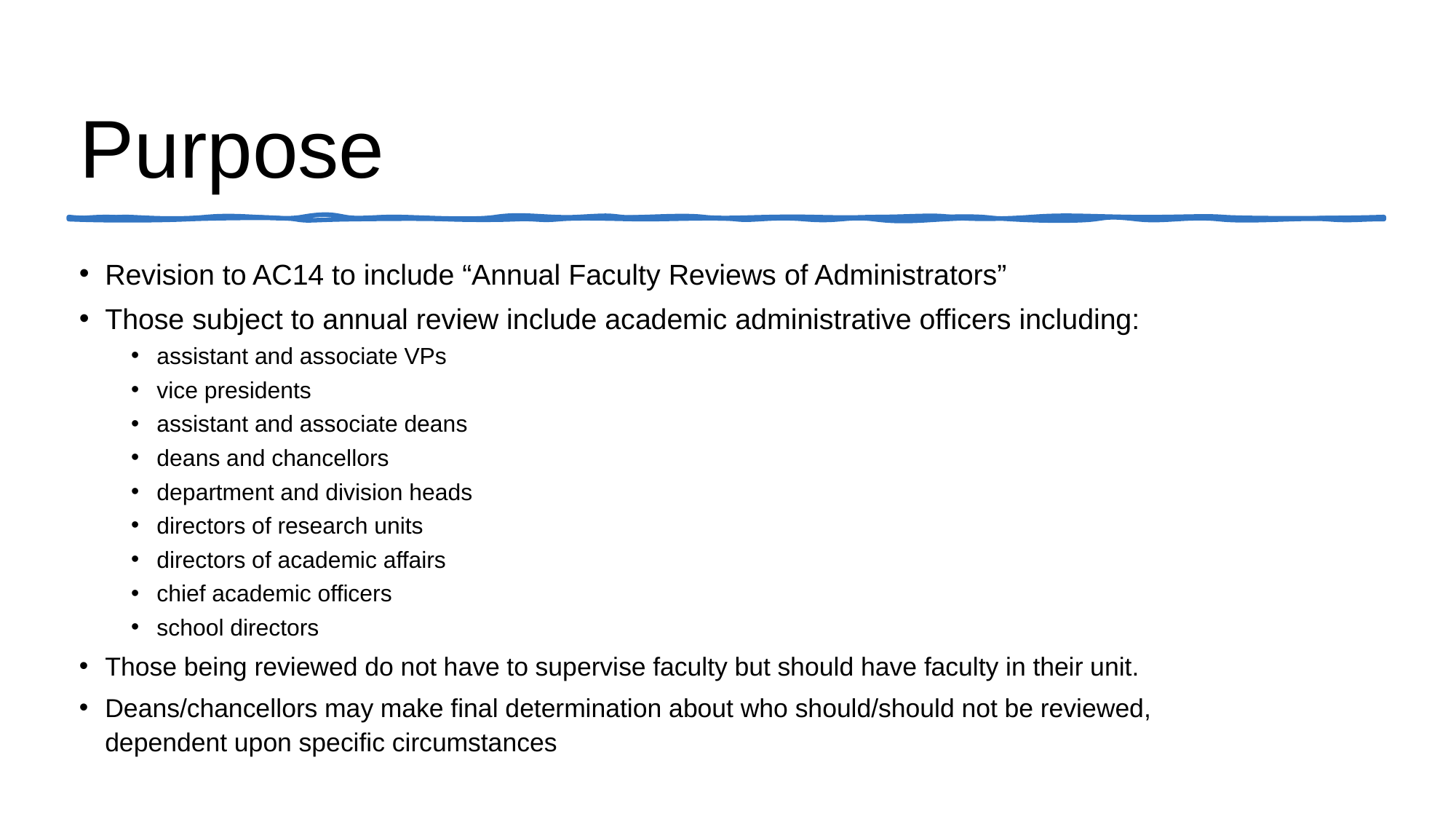

# Purpose

Revision to AC14 to include “Annual Faculty Reviews of Administrators”
Those subject to annual review include academic administrative officers including:
assistant and associate VPs
vice presidents
assistant and associate deans
deans and chancellors
department and division heads
directors of research units
directors of academic affairs
chief academic officers
school directors
Those being reviewed do not have to supervise faculty but should have faculty in their unit.
Deans/chancellors may make final determination about who should/should not be reviewed, dependent upon specific circumstances